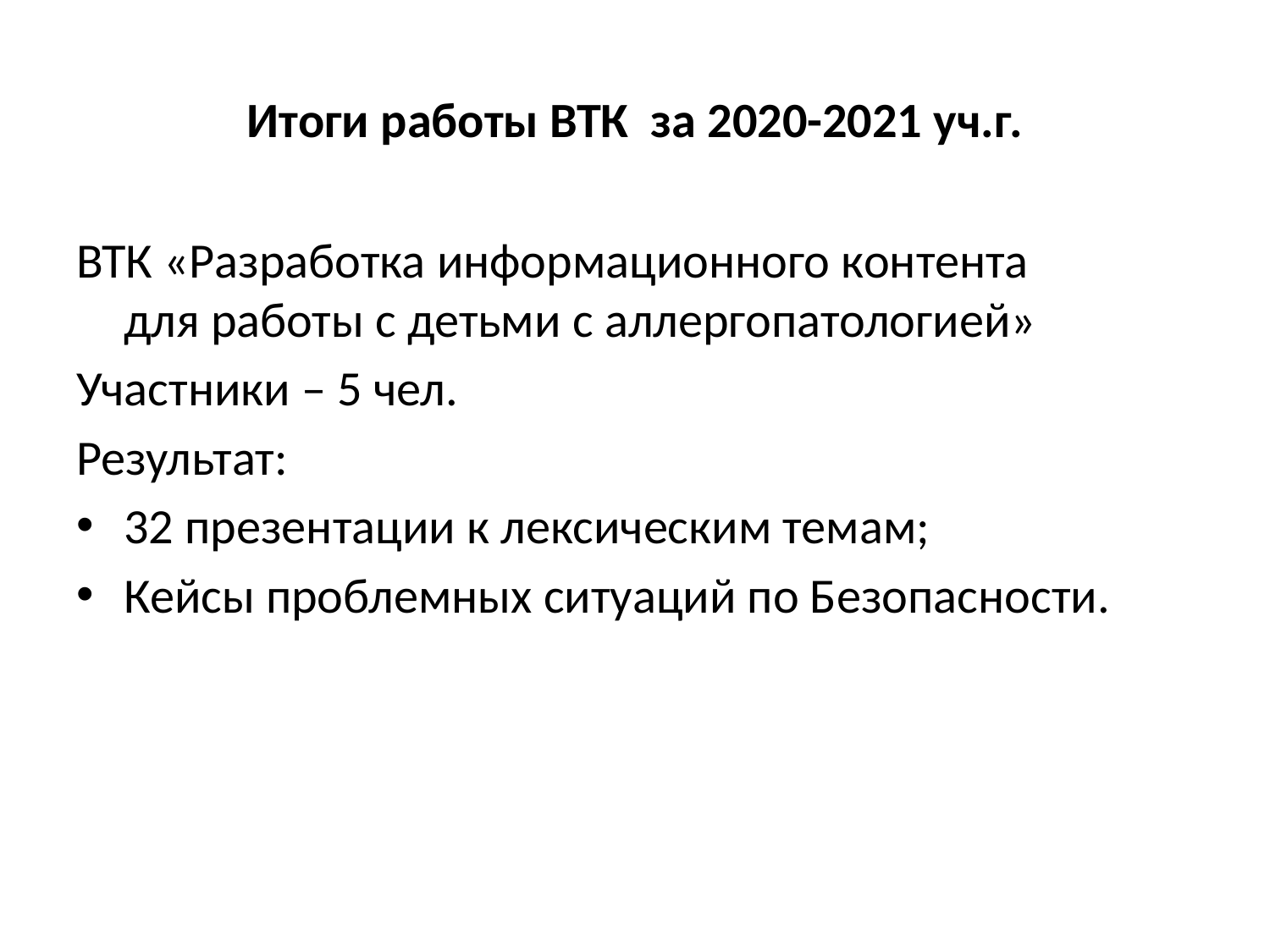

# Итоги работы ВТК  за 2020-2021 уч.г.
ВТК «Разработка информационного контента для работы с детьми с аллергопатологией»
Участники – 5 чел.
Результат:
32 презентации к лексическим темам;
Кейсы проблемных ситуаций по Безопасности.